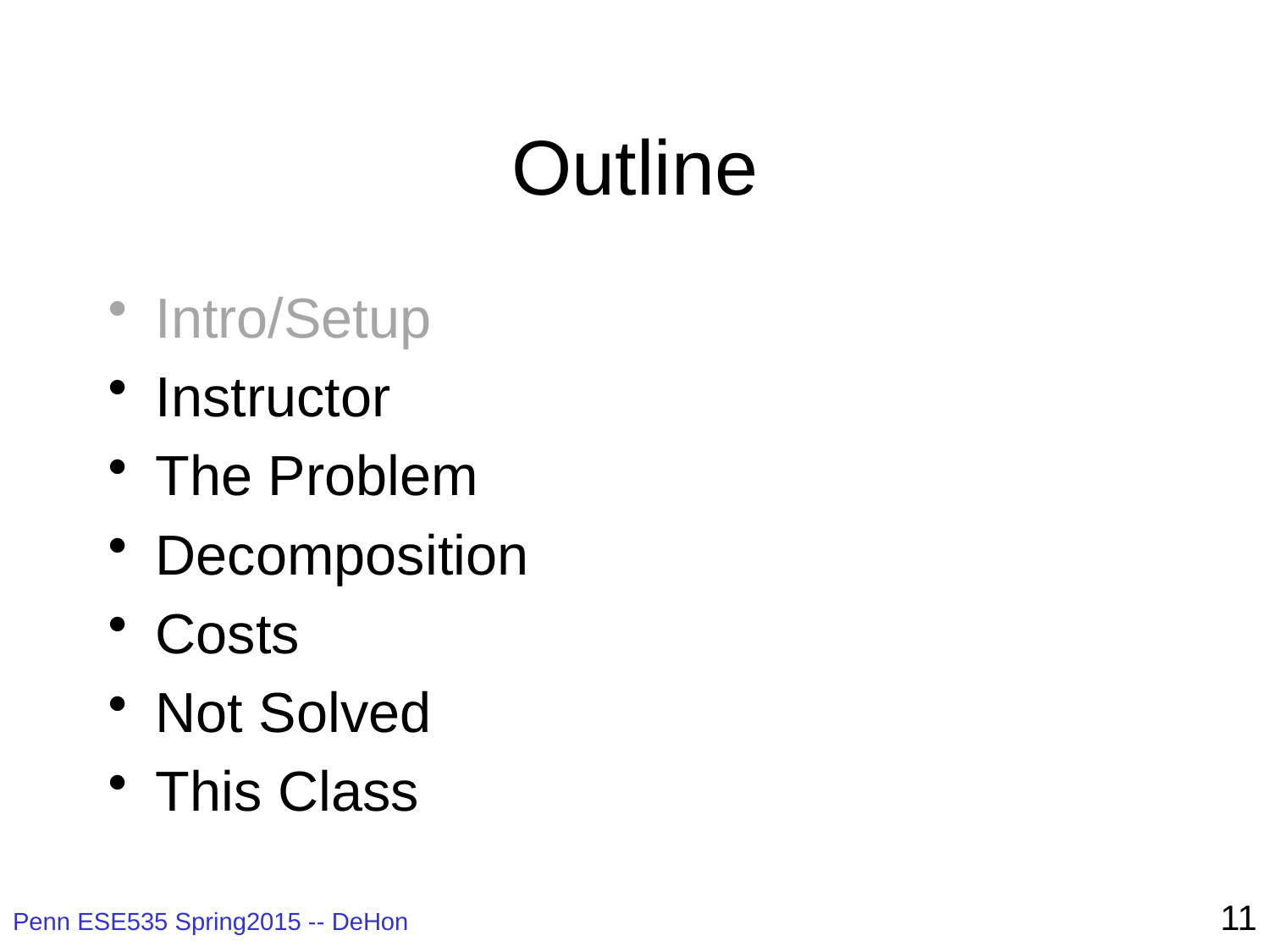

# Outline
Intro/Setup
Instructor
The Problem
Decomposition
Costs
Not Solved
This Class
11
Penn ESE535 Spring2015 -- DeHon